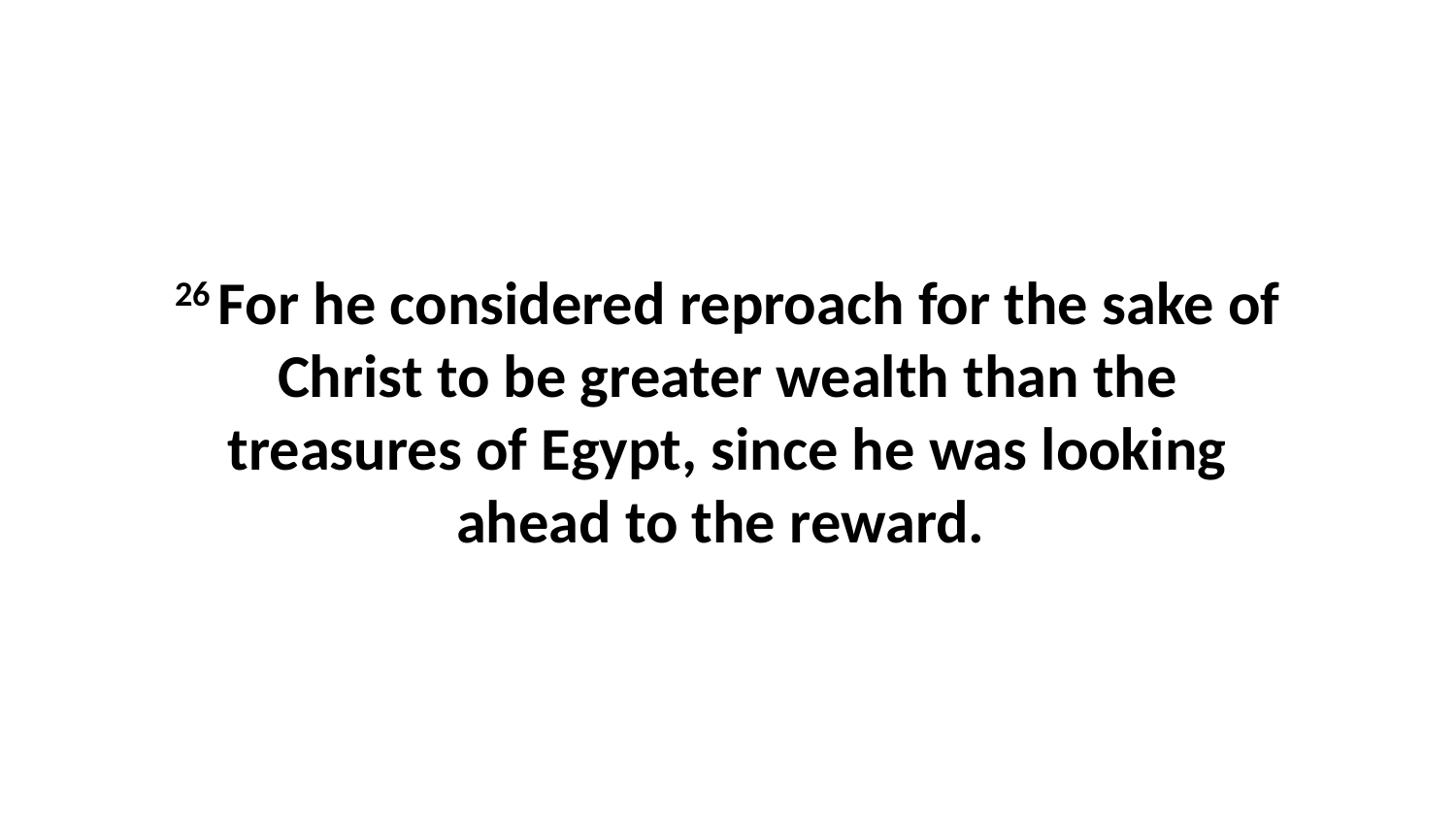

26 For he considered reproach for the sake of Christ to be greater wealth than the treasures of Egypt, since he was looking ahead to the reward.